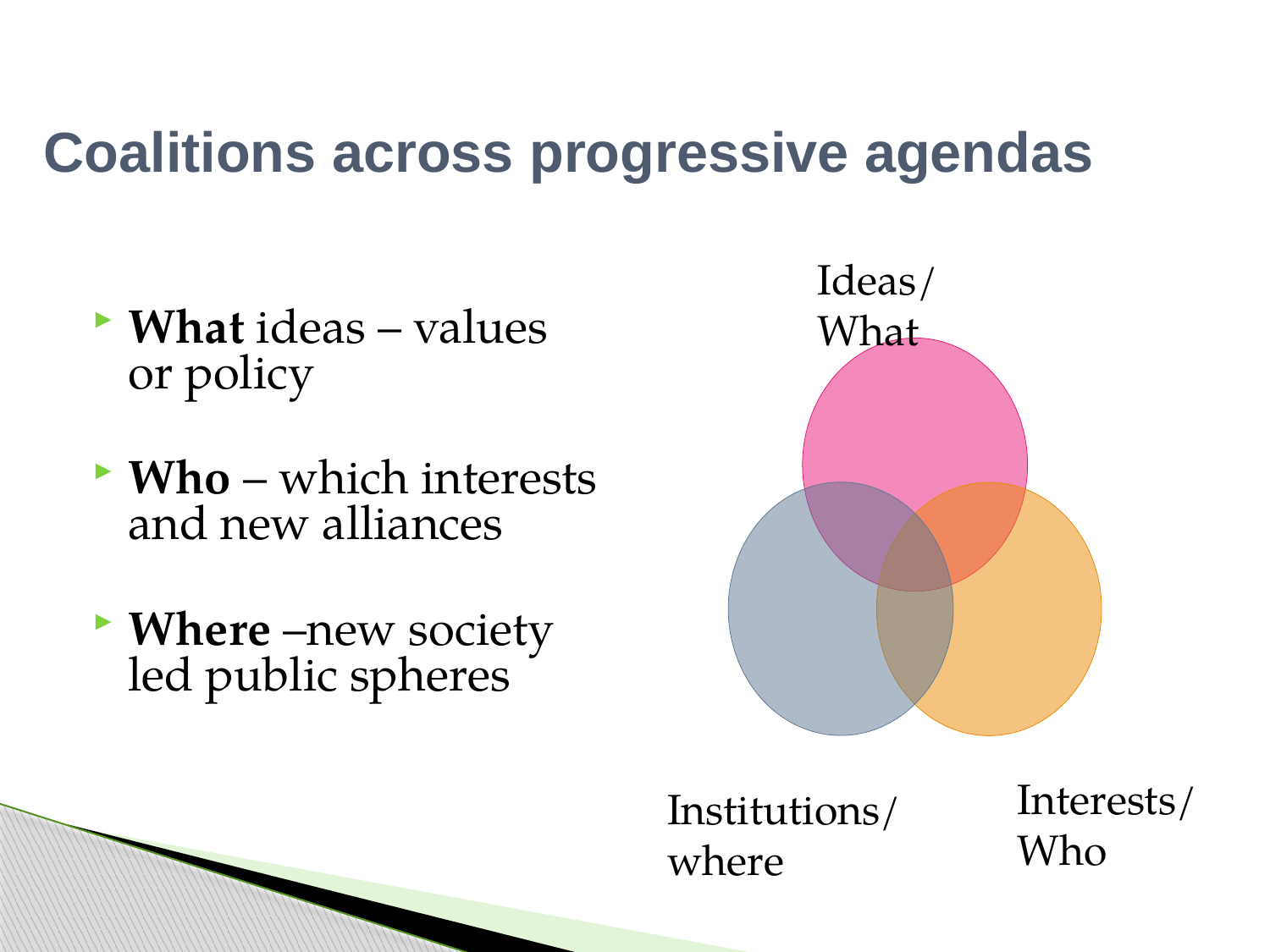

# Coalitions across progressive agendas

What ideas – values or policy

Who – which interests and new alliances

Where –new society led public spheres
Ideas/What
Interests/Who
Institutions/where